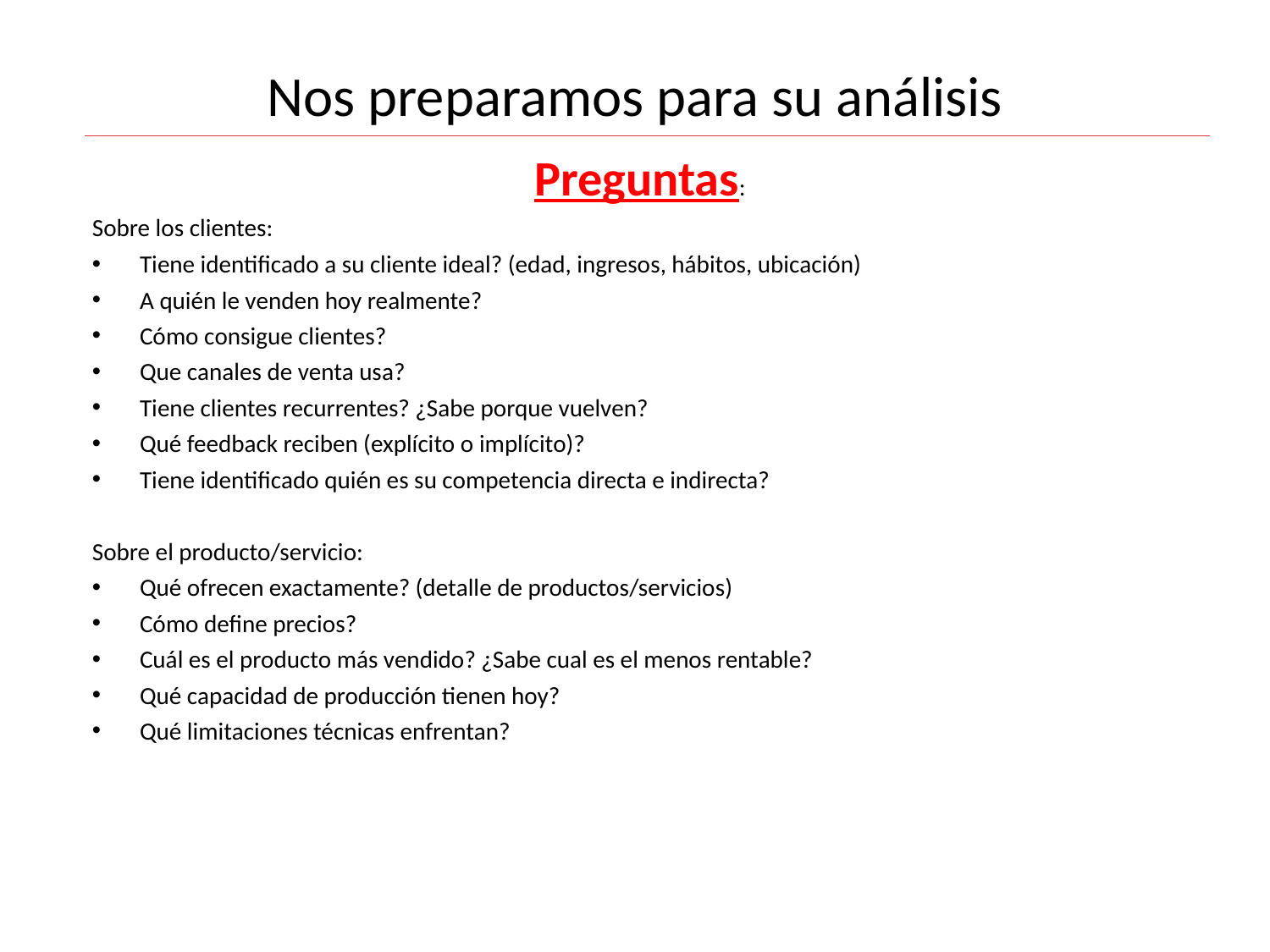

# Nos preparamos para su análisis
Preguntas:
Sobre los clientes:
Tiene identificado a su cliente ideal? (edad, ingresos, hábitos, ubicación)
A quién le venden hoy realmente?
Cómo consigue clientes?
Que canales de venta usa?
Tiene clientes recurrentes? ¿Sabe porque vuelven?
Qué feedback reciben (explícito o implícito)?
Tiene identificado quién es su competencia directa e indirecta?

Sobre el producto/servicio:
Qué ofrecen exactamente? (detalle de productos/servicios)
Cómo define precios?
Cuál es el producto más vendido? ¿Sabe cual es el menos rentable?
Qué capacidad de producción tienen hoy?
Qué limitaciones técnicas enfrentan?